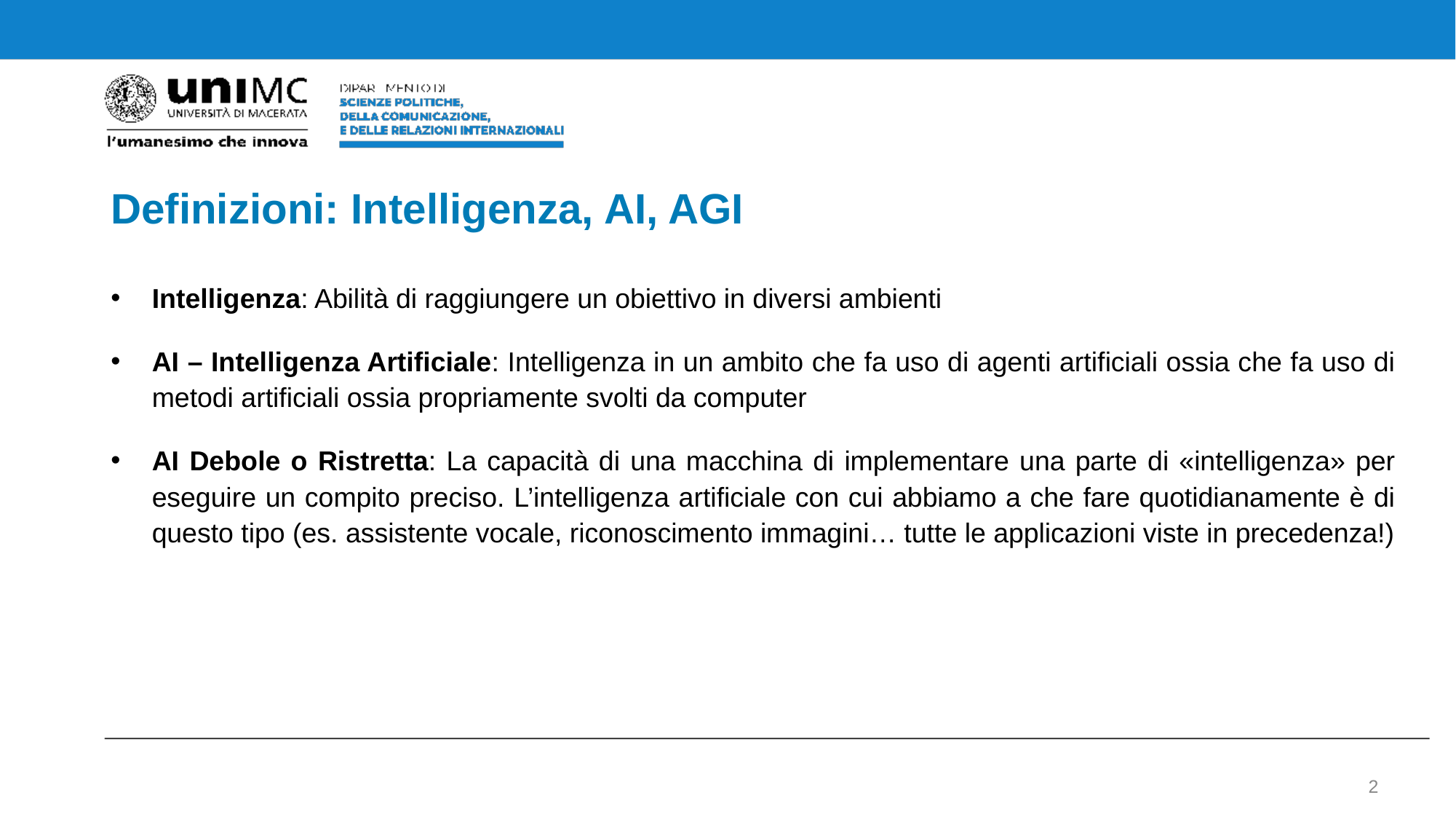

# Definizioni: Intelligenza, AI, AGI
Intelligenza: Abilità di raggiungere un obiettivo in diversi ambienti
AI – Intelligenza Artificiale: Intelligenza in un ambito che fa uso di agenti artificiali ossia che fa uso di metodi artificiali ossia propriamente svolti da computer
AI Debole o Ristretta: La capacità di una macchina di implementare una parte di «intelligenza» per eseguire un compito preciso. L’intelligenza artificiale con cui abbiamo a che fare quotidianamente è di questo tipo (es. assistente vocale, riconoscimento immagini… tutte le applicazioni viste in precedenza!)
2